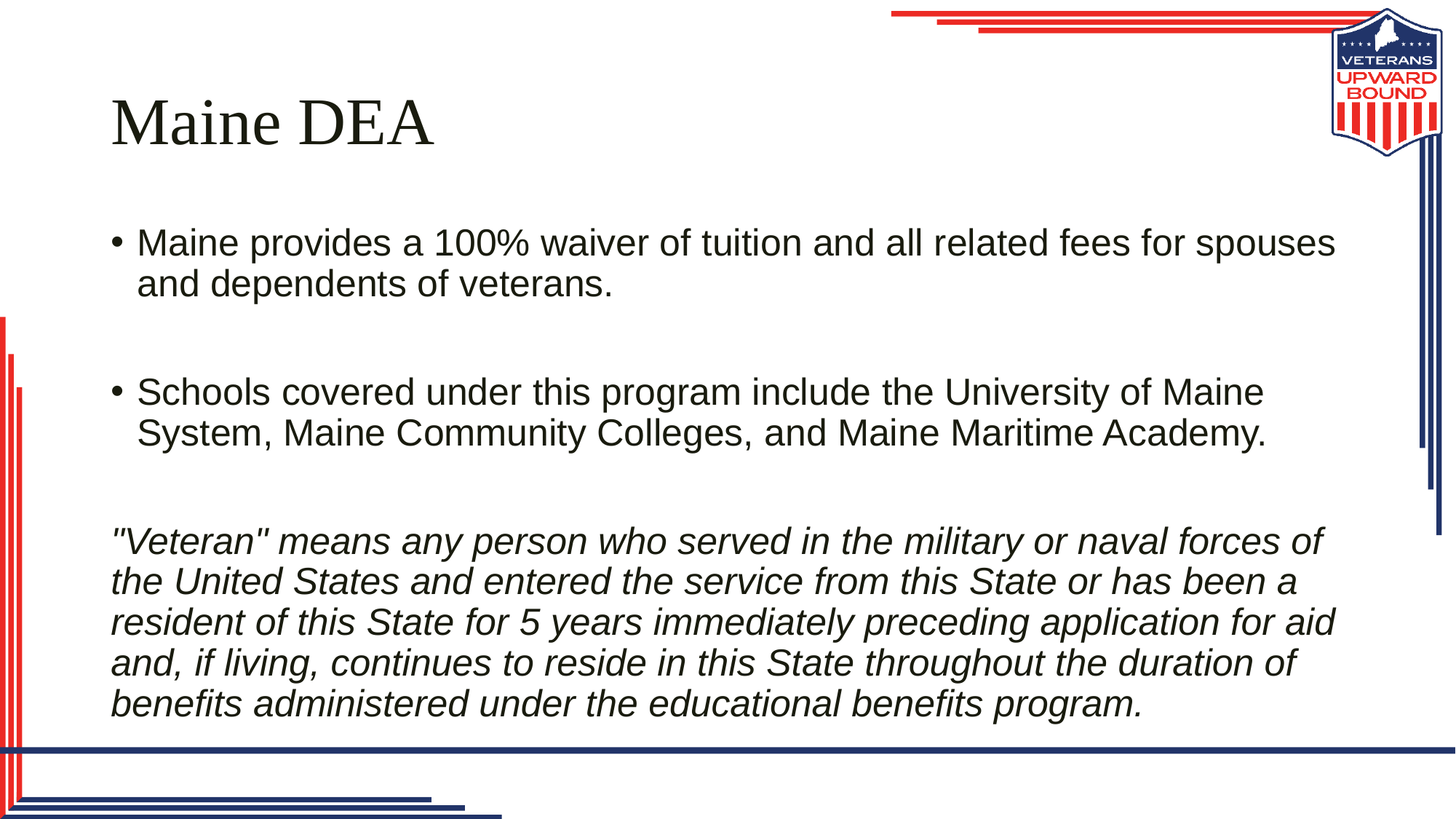

# Maine DEA
Maine provides a 100% waiver of tuition and all related fees for spouses and dependents of veterans.

Schools covered under this program include the University of Maine System, Maine Community Colleges, and Maine Maritime Academy.

"Veteran" means any person who served in the military or naval forces of the United States and entered the service from this State or has been a resident of this State for 5 years immediately preceding application for aid and, if living, continues to reside in this State throughout the duration of benefits administered under the educational benefits program.